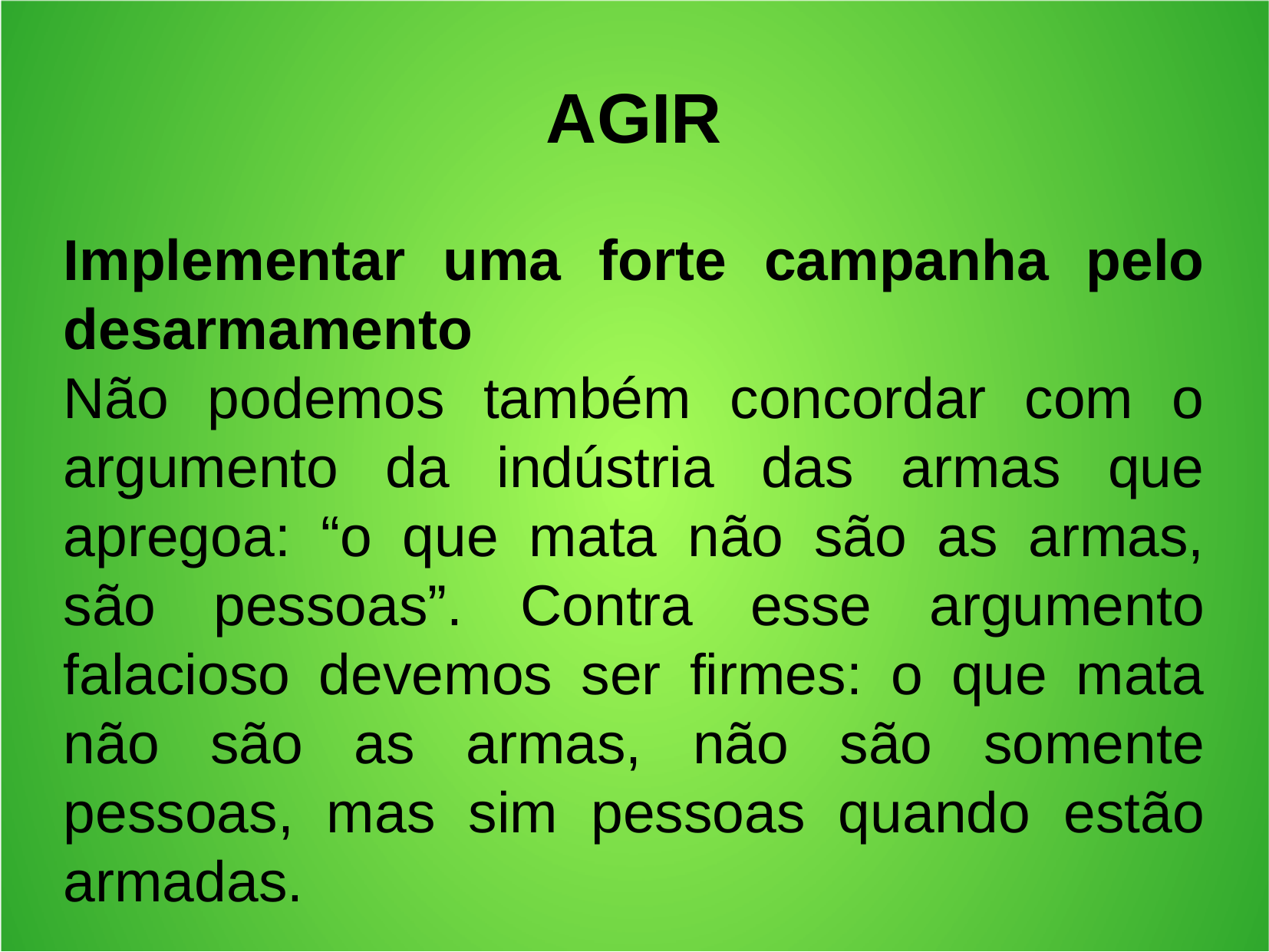

AGIR
Implementar uma forte campanha pelo desarmamento
Não podemos também concordar com o argumento da indústria das armas que apregoa: “o que mata não são as armas, são pessoas”. Contra esse argumento falacioso devemos ser firmes: o que mata não são as armas, não são somente pessoas, mas sim pessoas quando estão armadas.